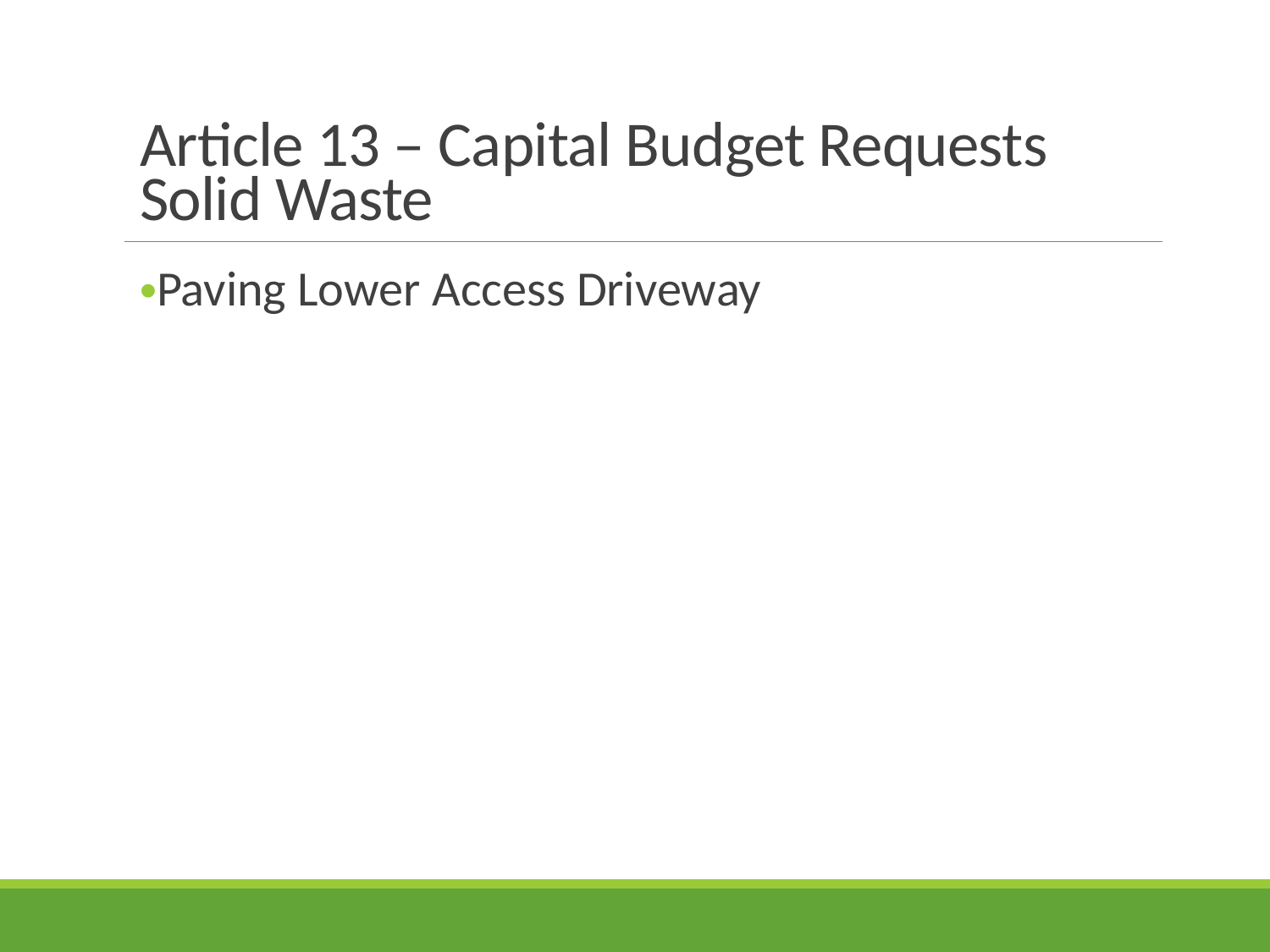

# Article 13 – Capital Budget Requests Solid Waste
Paving Lower Access Driveway